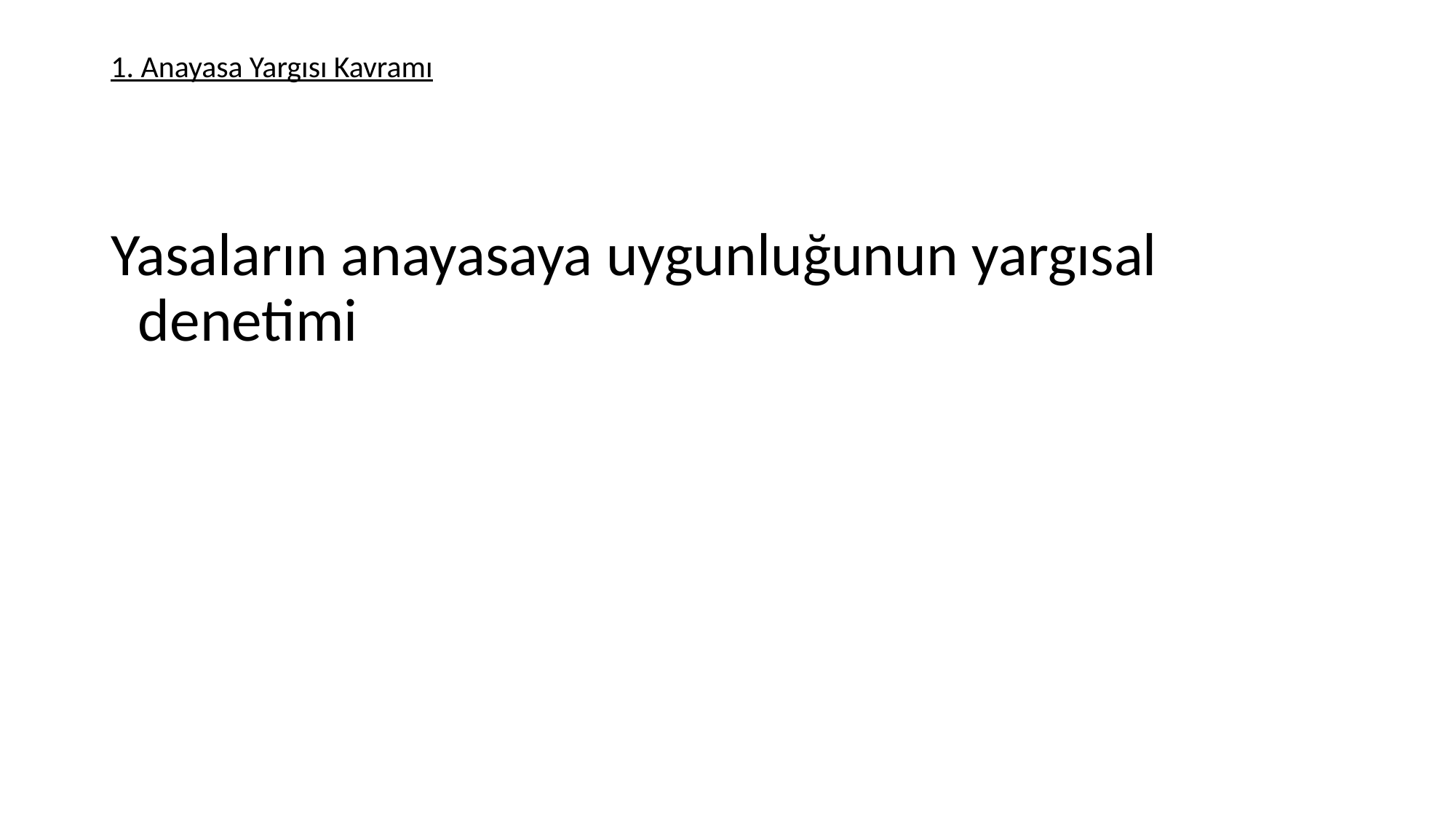

# 1. Anayasa Yargısı Kavramı
Yasaların anayasaya uygunluğunun yargısal denetimi